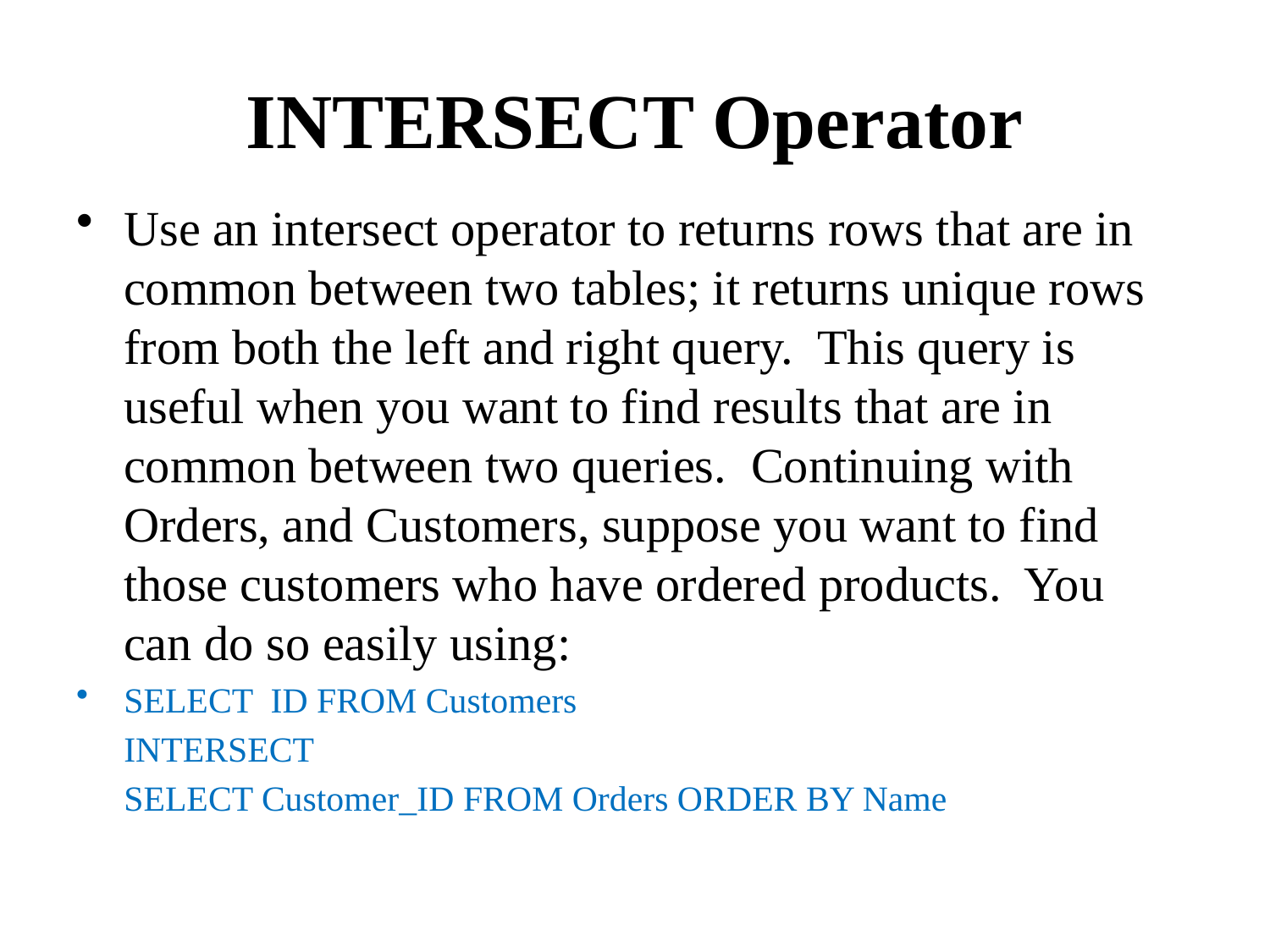

# INTERSECT Operator
Use an intersect operator to returns rows that are in common between two tables; it returns unique rows from both the left and right query.  This query is useful when you want to find results that are in common between two queries.  Continuing with Orders, and Customers, suppose you want to find those customers who have ordered products.  You can do so easily using:
SELECT  ID FROM Customers
	INTERSECT
	SELECT Customer_ID FROM Orders ORDER BY Name